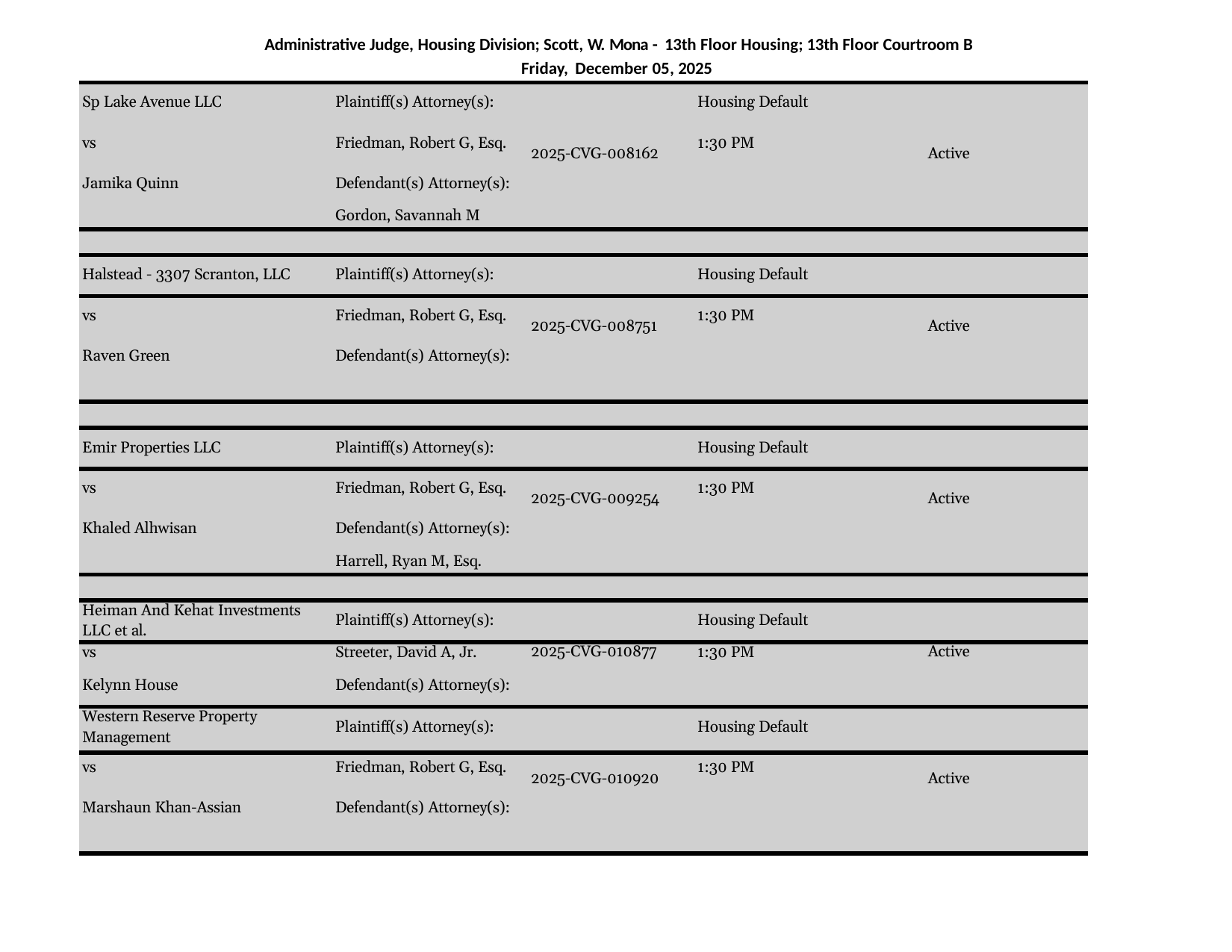

Administrative Judge, Housing Division; Scott, W. Mona - 13th Floor Housing; 13th Floor Courtroom B Friday, December 05, 2025
| Sp Lake Avenue LLC | Plaintiff(s) Attorney(s): |  | Housing Default |  |
| --- | --- | --- | --- | --- |
| vs | Friedman, Robert G, Esq. | 2025-CVG-008162 | 1:30 PM | Active |
| Jamika Quinn | Defendant(s) Attorney(s): |  |  |  |
|  | Gordon, Savannah M |  |  |  |
|  |  |  |  |  |
| Halstead - 3307 Scranton, LLC | Plaintiff(s) Attorney(s): |  | Housing Default |  |
| vs | Friedman, Robert G, Esq. | 2025-CVG-008751 | 1:30 PM | Active |
| Raven Green | Defendant(s) Attorney(s): |  |  |  |
|  |  |  |  |  |
| Emir Properties LLC | Plaintiff(s) Attorney(s): |  | Housing Default |  |
| vs | Friedman, Robert G, Esq. | 2025-CVG-009254 | 1:30 PM | Active |
| Khaled Alhwisan | Defendant(s) Attorney(s): |  |  |  |
|  | Harrell, Ryan M, Esq. |  |  |  |
|  |  |  |  |  |
| Heiman And Kehat Investments LLC et al. | Plaintiff(s) Attorney(s): |  | Housing Default |  |
| vs | Streeter, David A, Jr. | 2025-CVG-010877 | 1:30 PM | Active |
| Kelynn House | Defendant(s) Attorney(s): |  |  |  |
| Western Reserve Property Management | Plaintiff(s) Attorney(s): |  | Housing Default |  |
| vs | Friedman, Robert G, Esq. | 2025-CVG-010920 | 1:30 PM | Active |
| Marshaun Khan-Assian | Defendant(s) Attorney(s): |  |  |  |